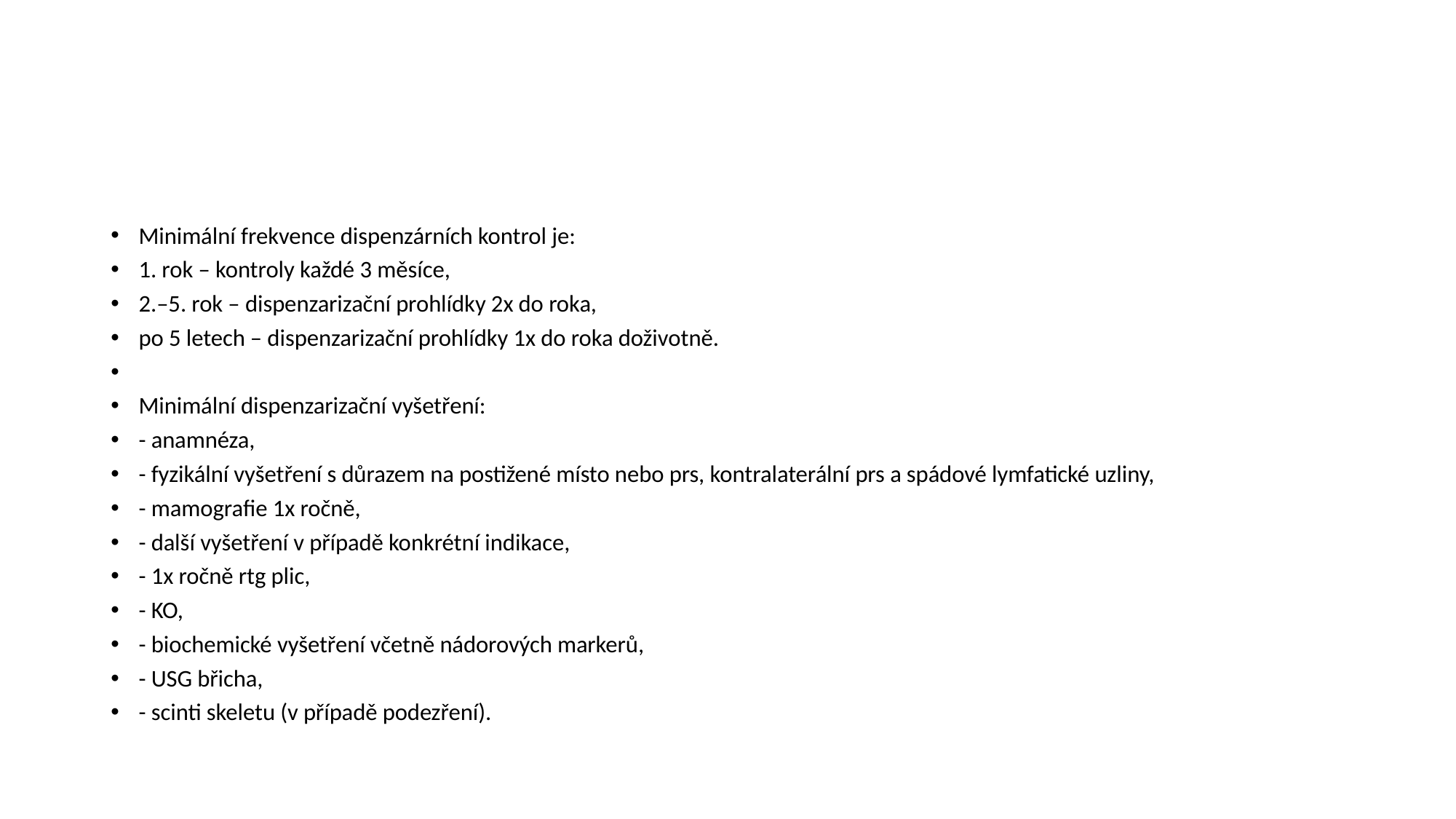

#
Minimální frekvence dispenzárních kontrol je:
1. rok – kontroly každé 3 měsíce,
2.–5. rok – dispenzarizační prohlídky 2x do roka,
po 5 letech – dispenzarizační prohlídky 1x do roka doživotně.

Minimální dispenzarizační vyšetření:
- anamnéza,
- fyzikální vyšetření s důrazem na postižené místo nebo prs, kontralaterální prs a spádové lymfatické uzliny,
- mamografie 1x ročně,
- další vyšetření v případě konkrétní indikace,
- 1x ročně rtg plic,
- KO,
- biochemické vyšetření včetně nádorových markerů,
- USG břicha,
- scinti skeletu (v případě podezření).